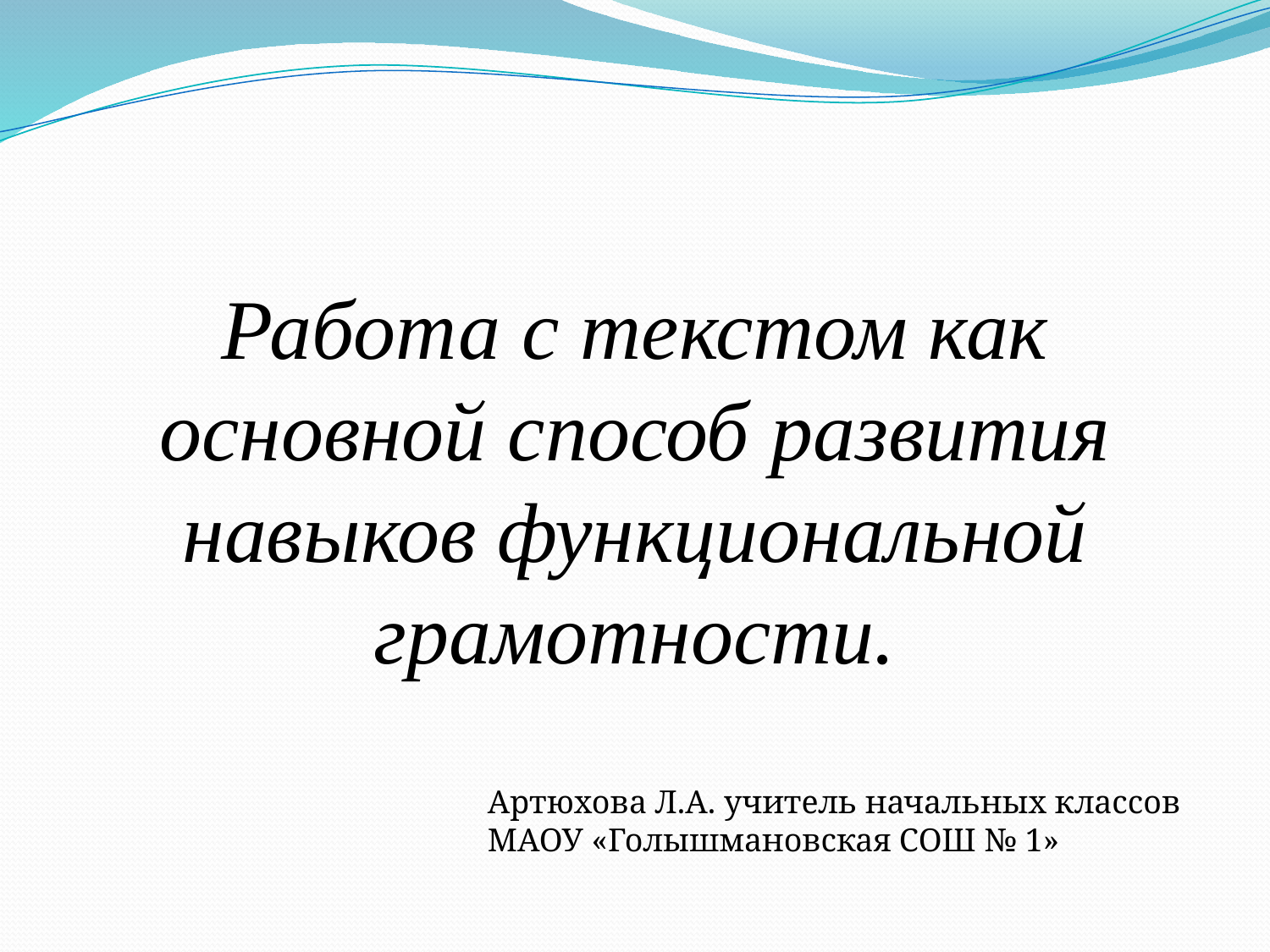

#
Работа с текстом как основной способ развития навыков функциональной грамотности.
Артюхова Л.А. учитель начальных классов
МАОУ «Голышмановская СОШ № 1»